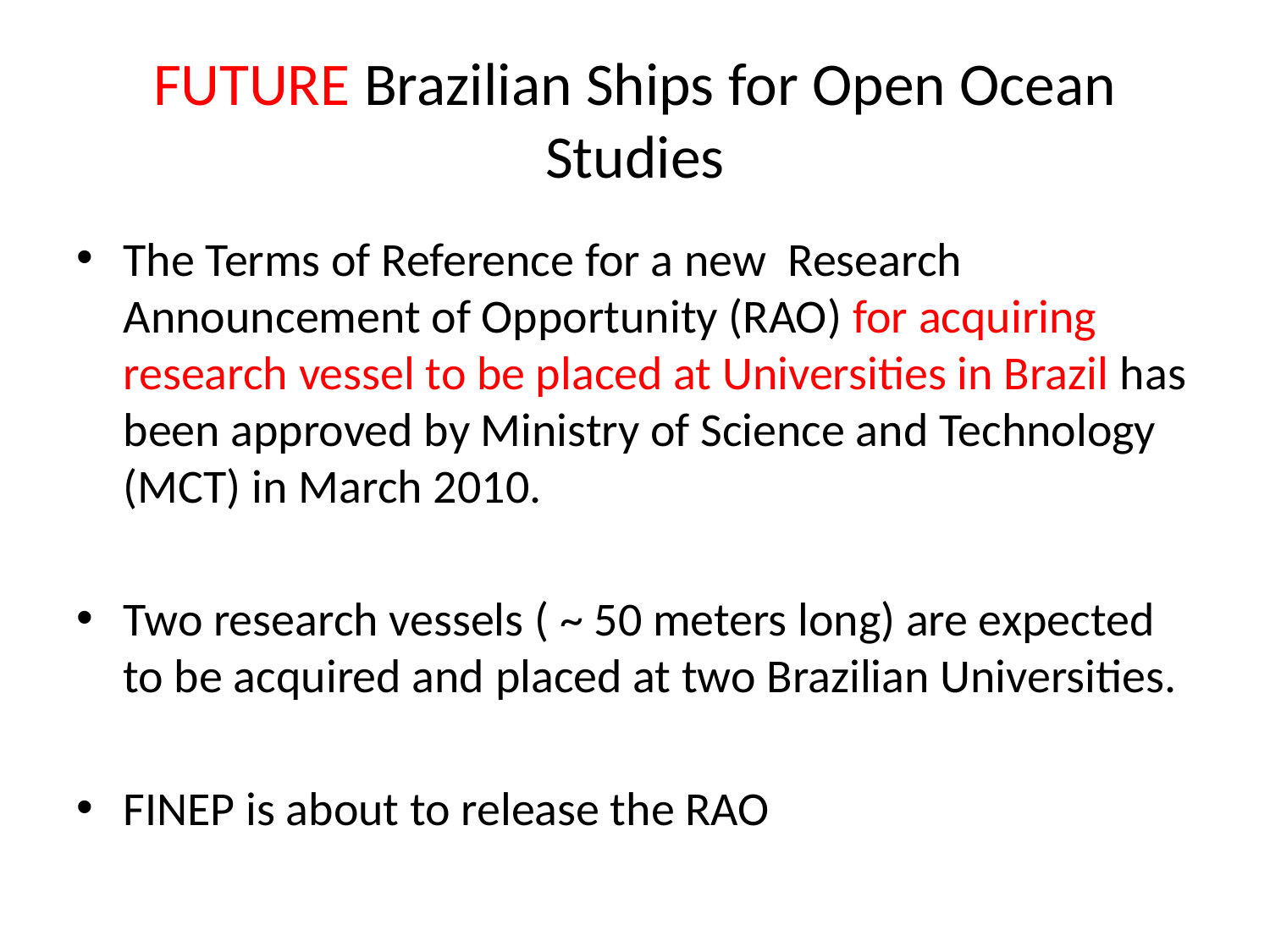

# FUTURE Brazilian Ships for Open Ocean Studies
The Terms of Reference for a new  Research Announcement of Opportunity (RAO) for acquiring research vessel to be placed at Universities in Brazil has been approved by Ministry of Science and Technology (MCT) in March 2010.

Two research vessels ( ~ 50 meters long) are expected to be acquired and placed at two Brazilian Universities.

FINEP is about to release the RAO